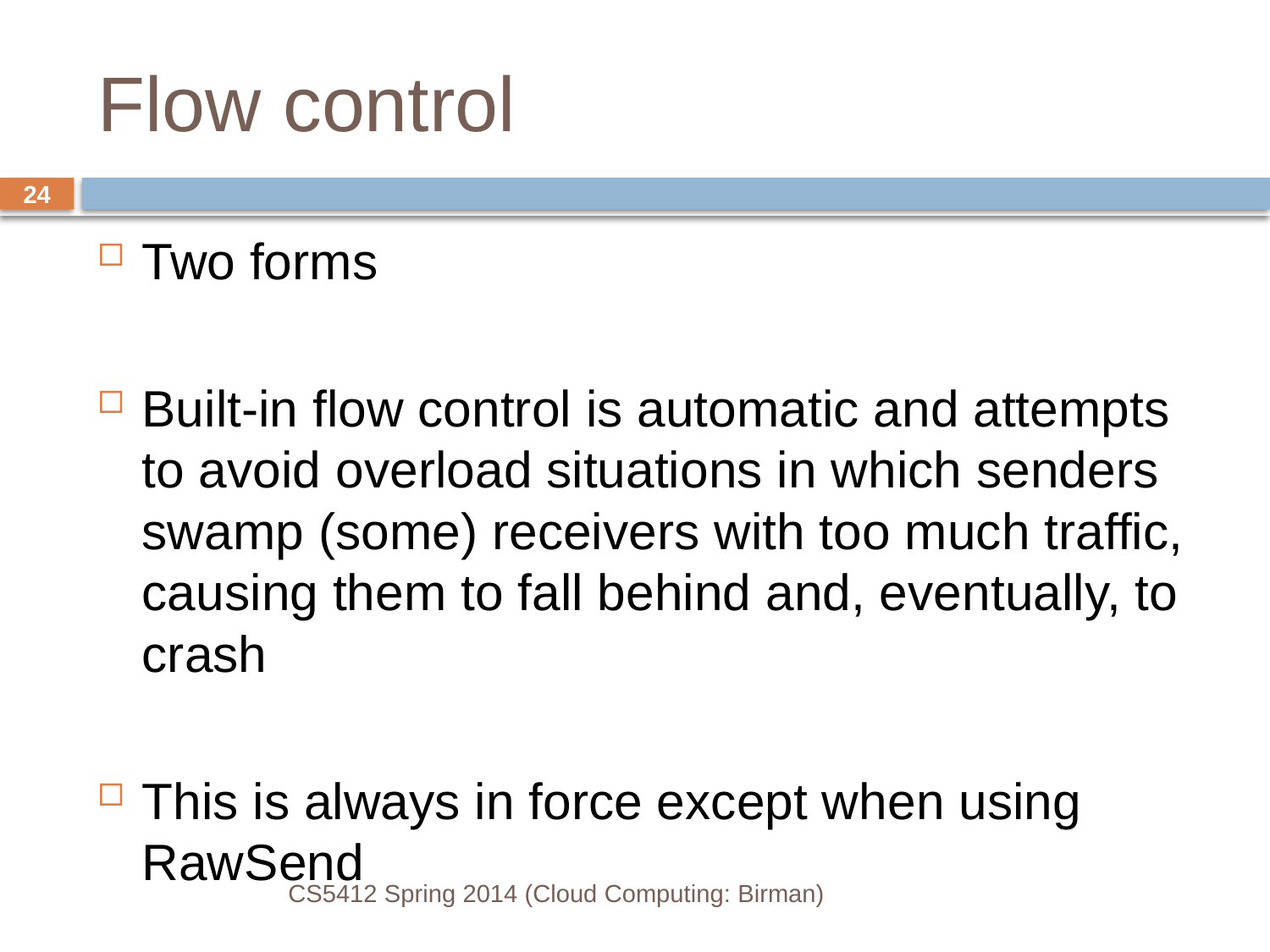

# Flow control
24
Two forms

Built-in flow control is automatic and attempts to avoid overload situations in which senders swamp (some) receivers with too much traffic, causing them to fall behind and, eventually, to crash

This is always in force except when using RawSend
CS5412 Spring 2014 (Cloud Computing: Birman)